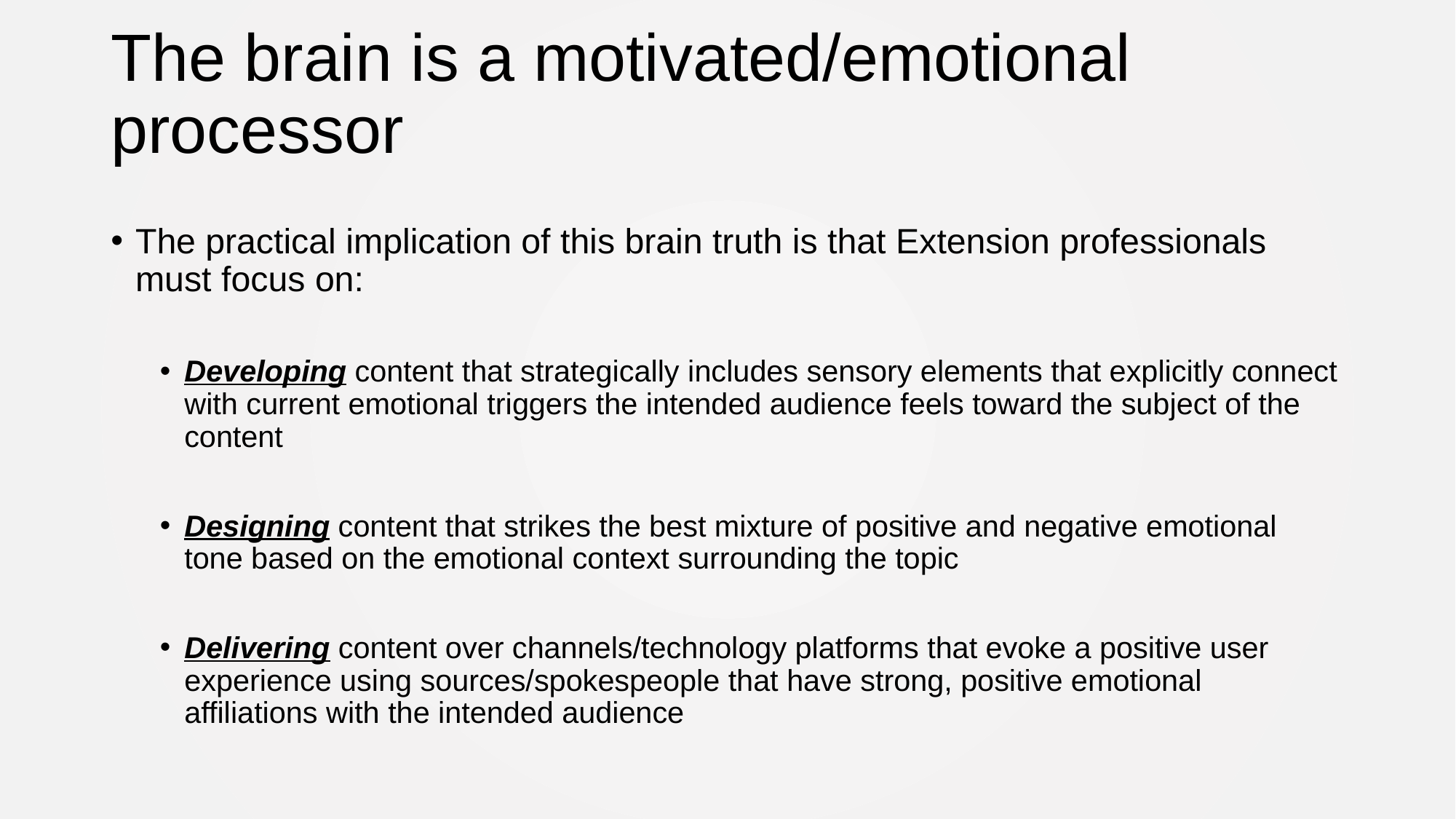

# The brain is a motivated/emotional processor
The practical implication of this brain truth is that Extension professionals must focus on:

Developing content that strategically includes sensory elements that explicitly connect with current emotional triggers the intended audience feels toward the subject of the content

Designing content that strikes the best mixture of positive and negative emotional tone based on the emotional context surrounding the topic

Delivering content over channels/technology platforms that evoke a positive user experience using sources/spokespeople that have strong, positive emotional affiliations with the intended audience